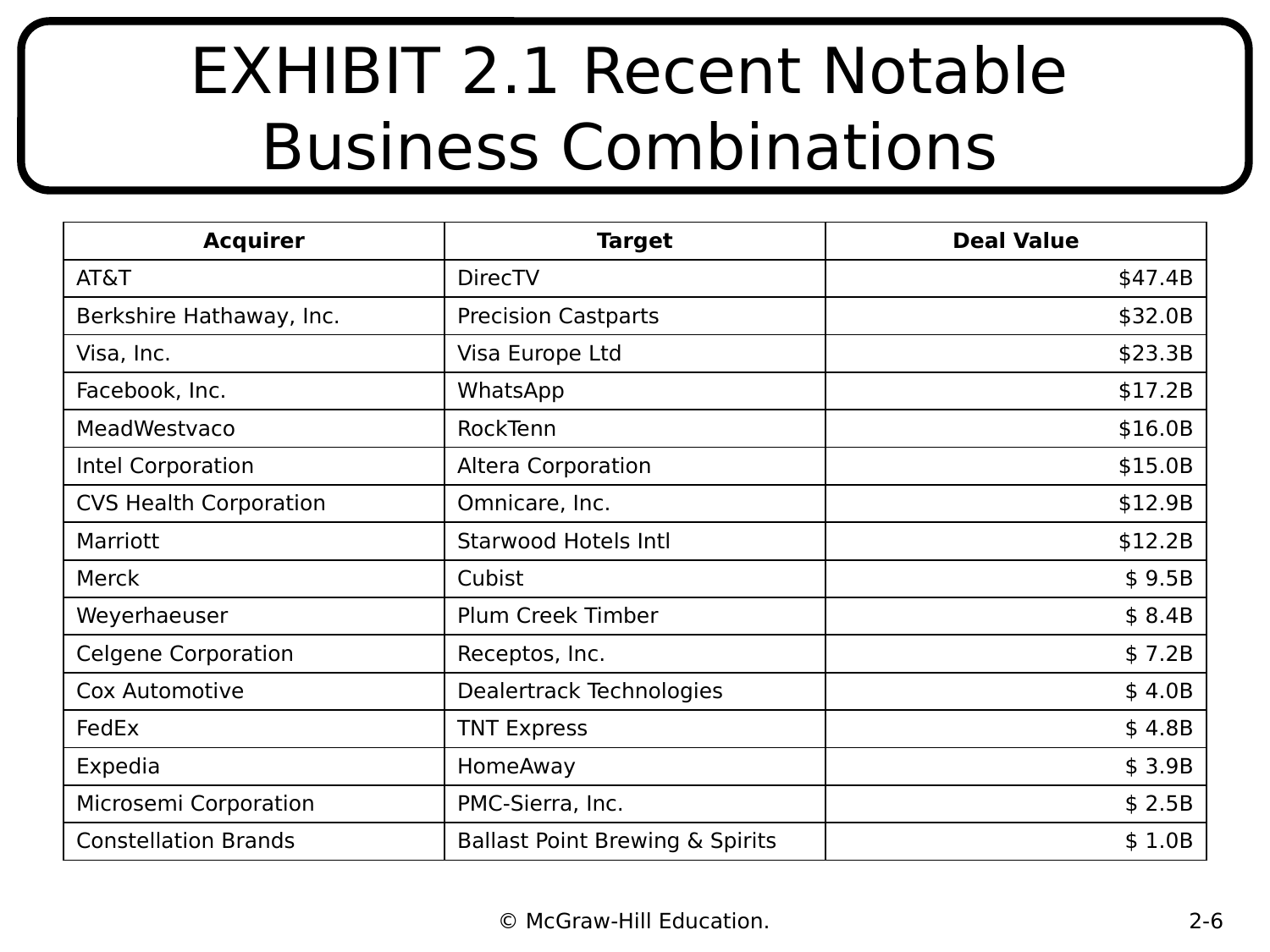

# EXHIBIT 2.1 Recent Notable Business Combinations
| Acquirer | Target | Deal Value |
| --- | --- | --- |
| AT&T | DirecTV | $47.4B |
| Berkshire Hathaway, Inc. | Precision Castparts | $32.0B |
| Visa, Inc. | Visa Europe Ltd | $23.3B |
| Facebook, Inc. | WhatsApp | $17.2B |
| MeadWestvaco | RockTenn | $16.0B |
| Intel Corporation | Altera Corporation | $15.0B |
| CVS Health Corporation | Omnicare, Inc. | $12.9B |
| Marriott | Starwood Hotels Intl | $12.2B |
| Merck | Cubist | $ 9.5B |
| Weyerhaeuser | Plum Creek Timber | $ 8.4B |
| Celgene Corporation | Receptos, Inc. | $ 7.2B |
| Cox Automotive | Dealertrack Technologies | $ 4.0B |
| FedEx | TNT Express | $ 4.8B |
| Expedia | HomeAway | $ 3.9B |
| Microsemi Corporation | PMC-Sierra, Inc. | $ 2.5B |
| Constellation Brands | Ballast Point Brewing & Spirits | $ 1.0B |